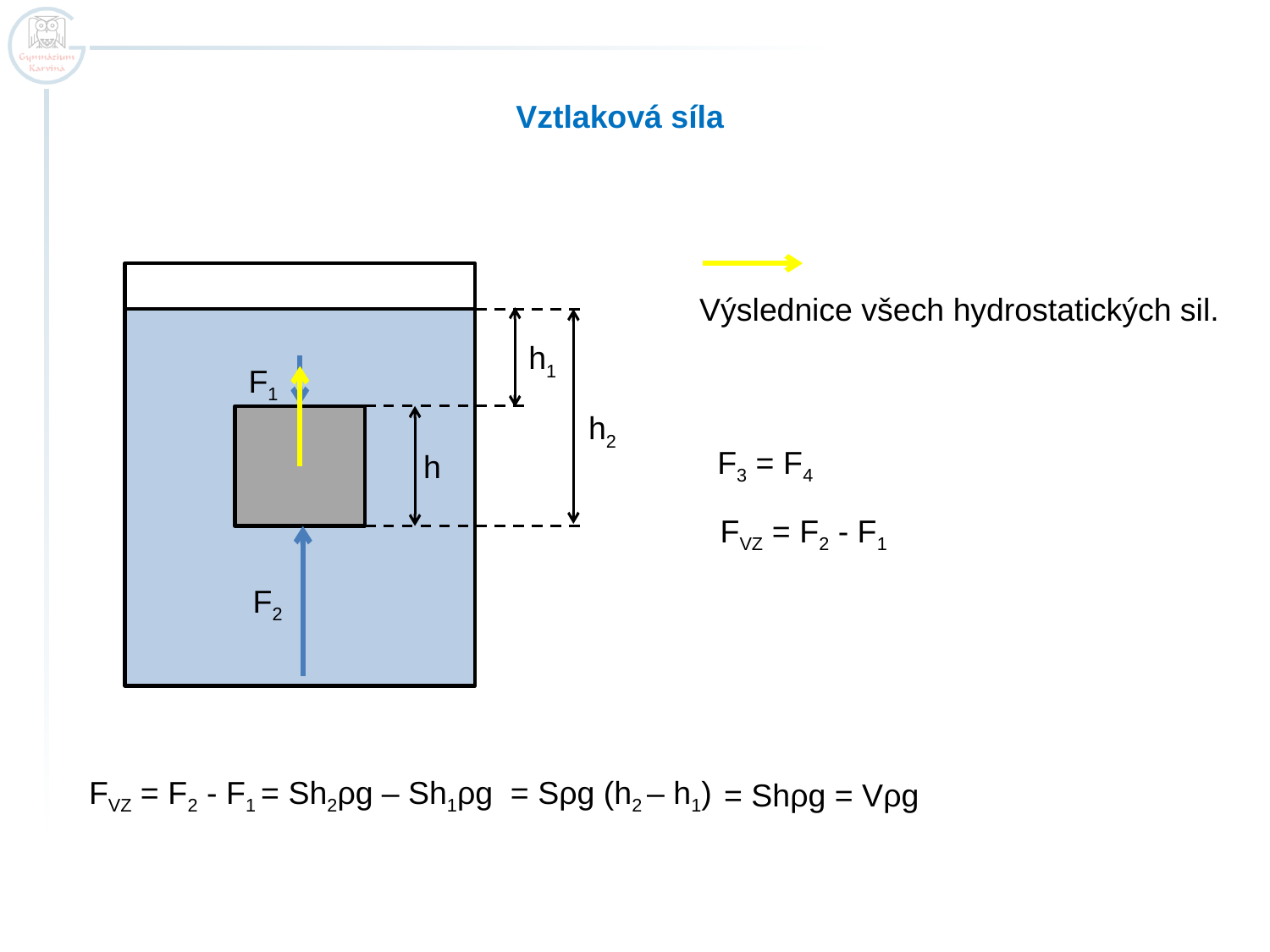

Vztlaková síla

Výslednice všech hydrostatických sil.

h1
F1
h2

F3 = F4
h
FVZ = F2 - F1
F2
FVZ = F2 - F1 = Sh2ρg – Sh1ρg  = Sρg (h2 – h1)
= Shρg = Vρg